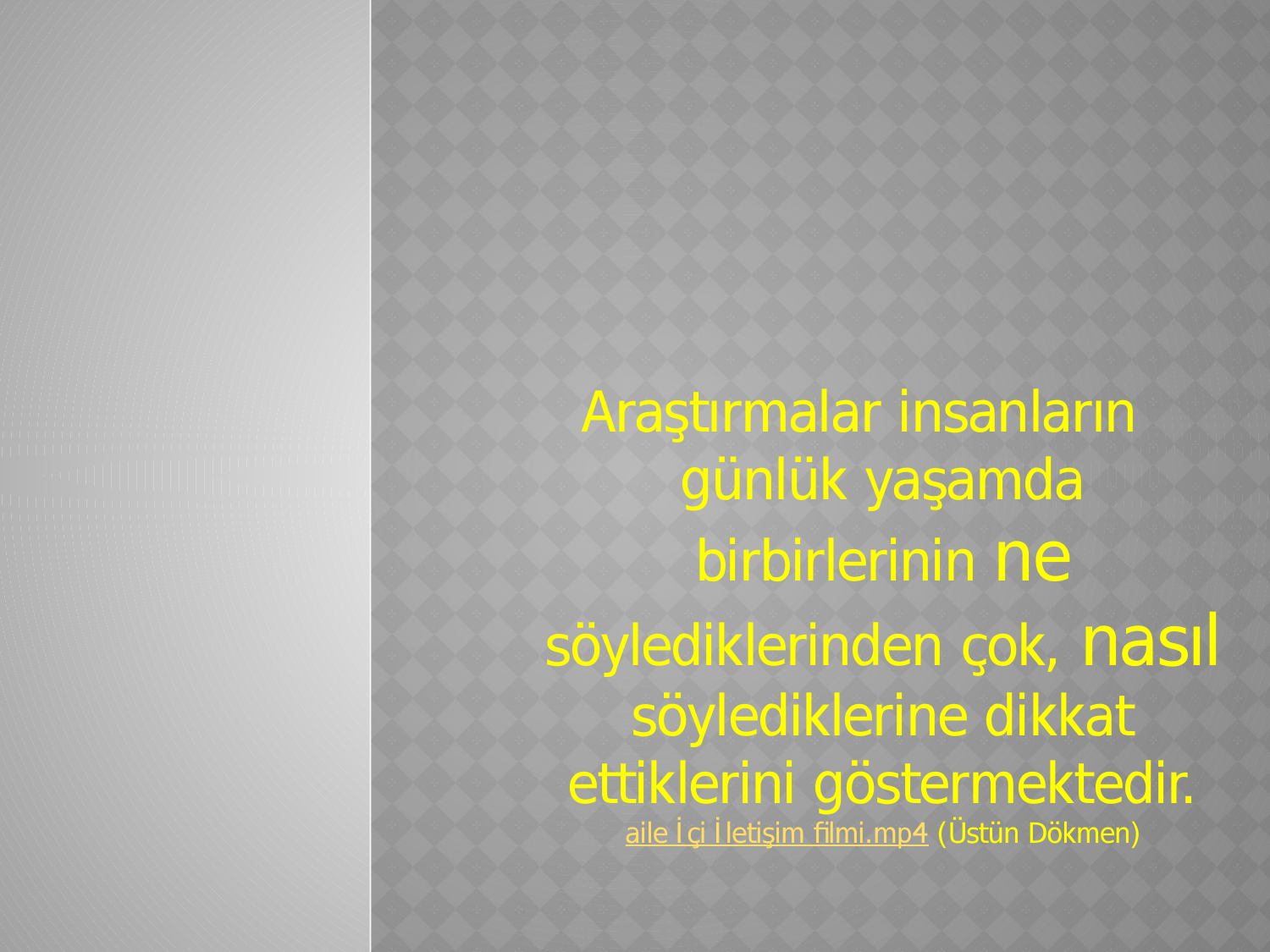

# Araştırmalar insanların günlük yaşamda birbirlerinin ne söylediklerinden çok, nasıl söylediklerine dikkat ettiklerini göstermektedir. aile İçi İletişim filmi.mp4 (Üstün Dökmen)